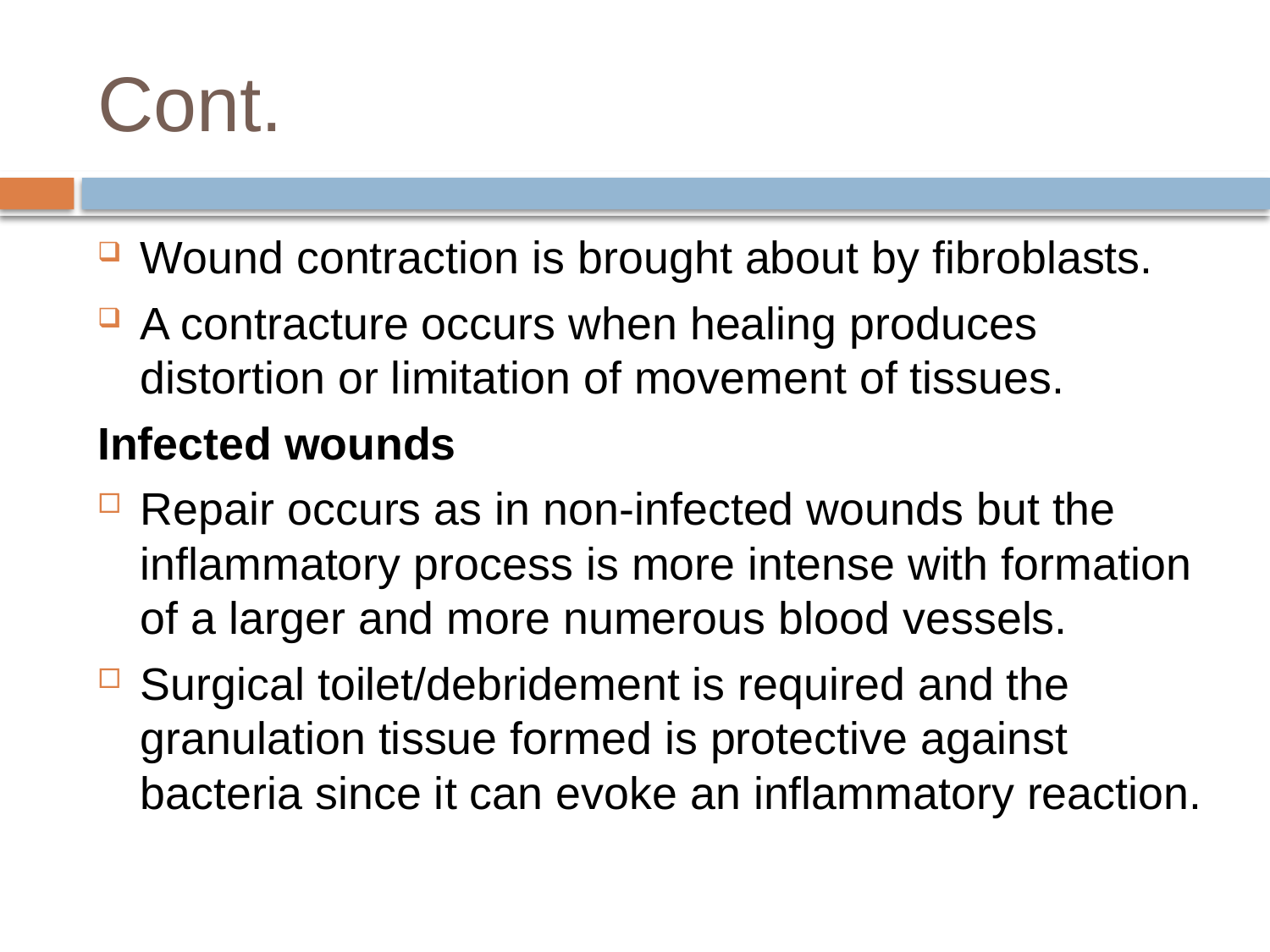

# Cont.
Wound contraction is brought about by fibroblasts.
A contracture occurs when healing produces distortion or limitation of movement of tissues.
Infected wounds
Repair occurs as in non-infected wounds but the inflammatory process is more intense with formation of a larger and more numerous blood vessels.
Surgical toilet/debridement is required and the granulation tissue formed is protective against bacteria since it can evoke an inflammatory reaction.